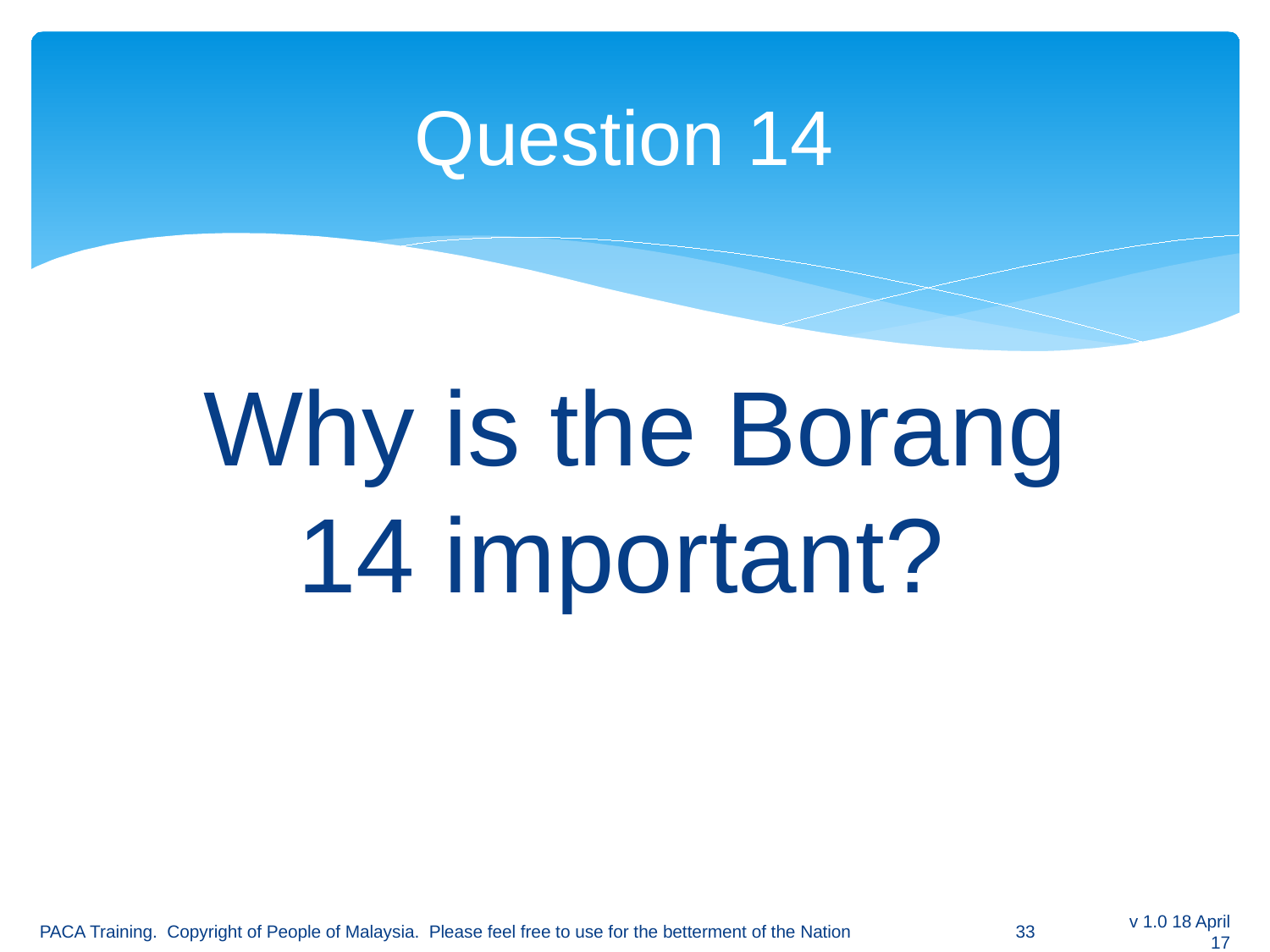

# Question 14
Why is the Borang 14 important?
PACA Training.  Copyright of People of Malaysia.  Please feel free to use for the betterment of the Nation
33
v 1.0 18 April 17